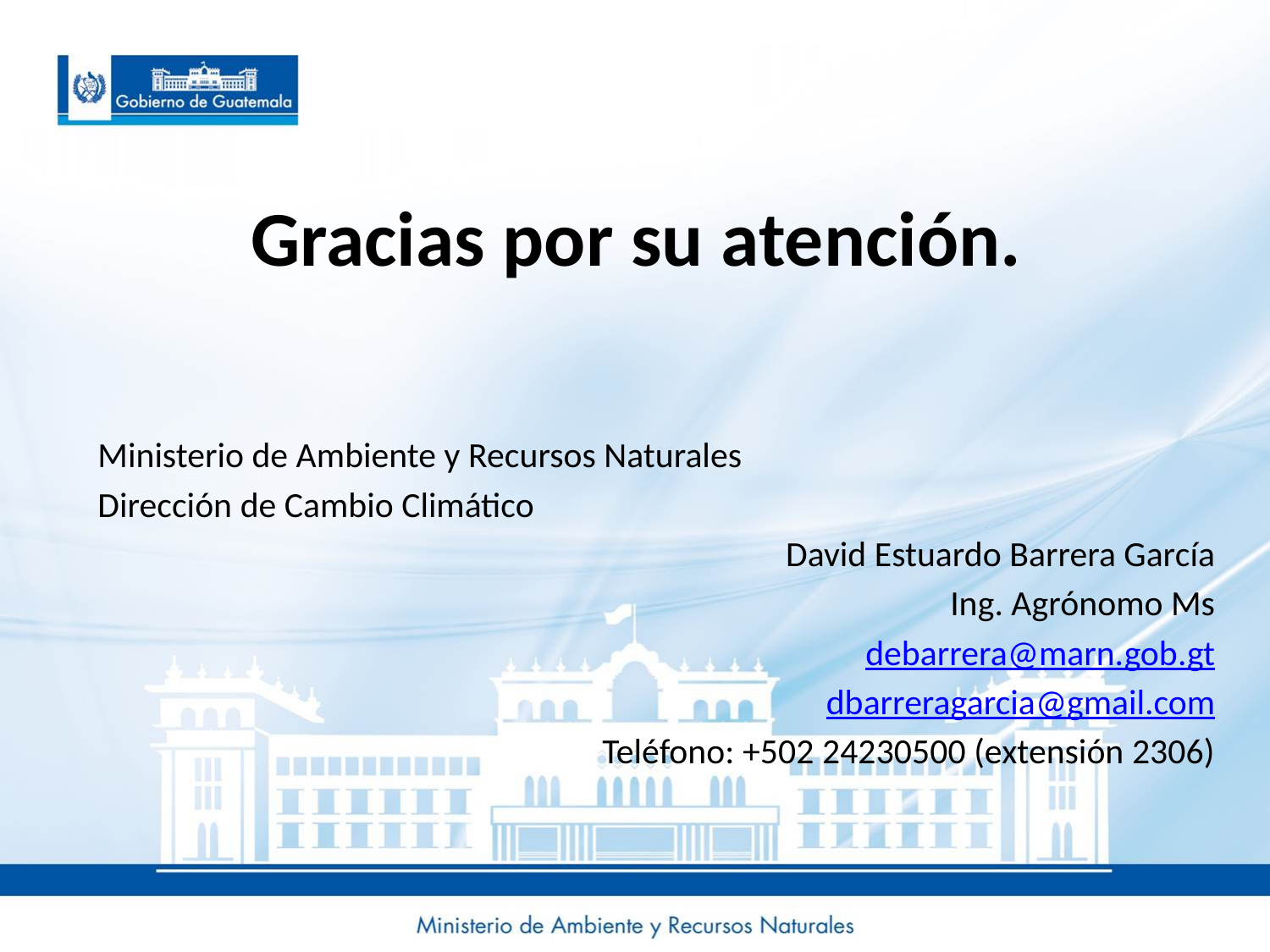

# Gracias por su atención.
Ministerio de Ambiente y Recursos Naturales
Dirección de Cambio Climático
David Estuardo Barrera García
Ing. Agrónomo Ms
debarrera@marn.gob.gt
dbarreragarcia@gmail.com
Teléfono: +502 24230500 (extensión 2306)